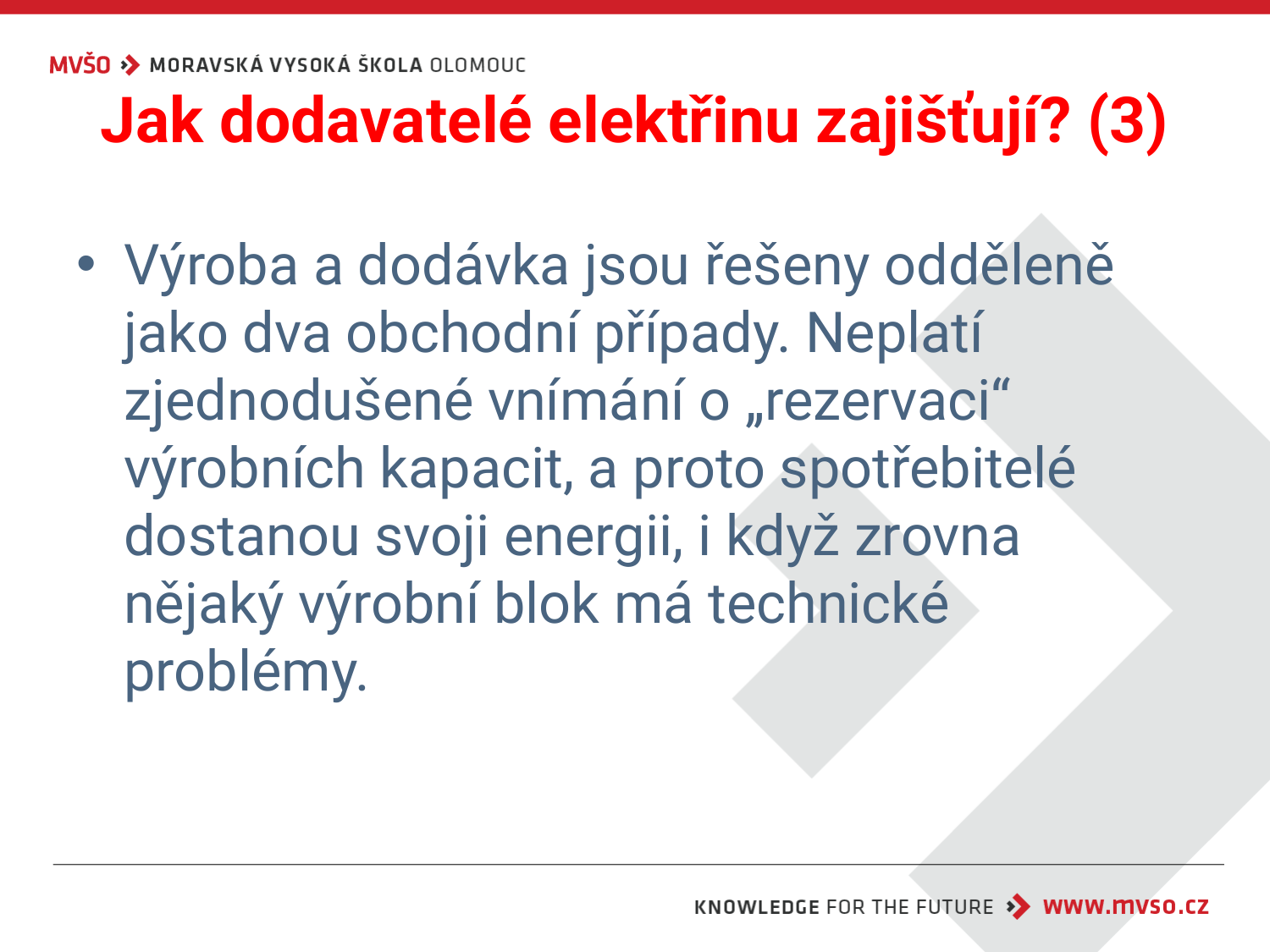

# Jak dodavatelé elektřinu zajišťují? (3)
Výroba a dodávka jsou řešeny odděleně jako dva obchodní případy. Neplatí zjednodušené vnímání o „rezervaci“ výrobních kapacit, a proto spotřebitelé dostanou svoji energii, i když zrovna nějaký výrobní blok má technické problémy.